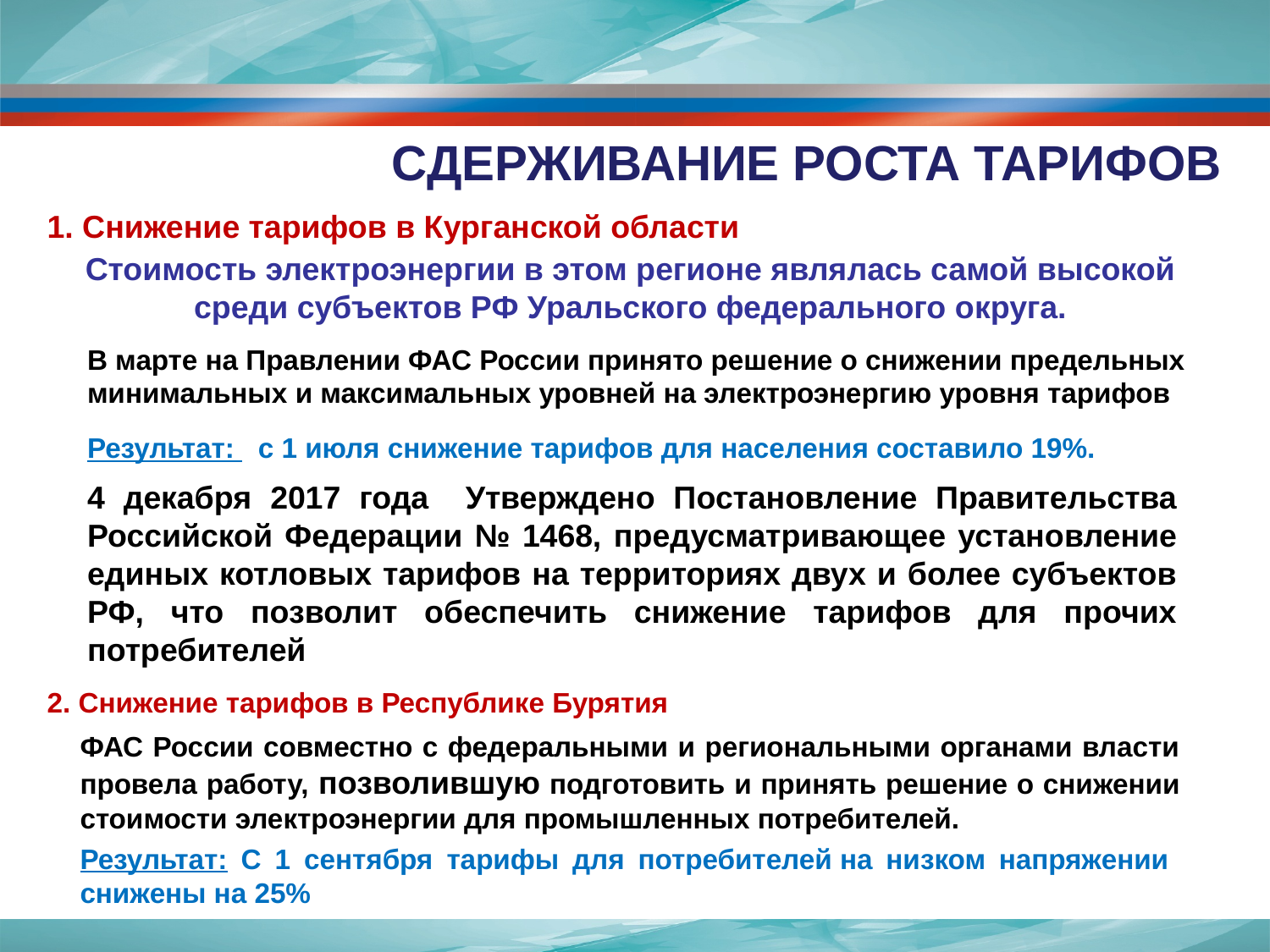

СДЕРЖИВАНИЕ РОСТА ТАРИФОВ
1. Снижение тарифов в Курганской области
Стоимость электроэнергии в этом регионе являлась самой высокой среди субъектов РФ Уральского федерального округа.
В марте на Правлении ФАС России принято решение о снижении предельных минимальных и максимальных уровней на электроэнергию уровня тарифов

Результат:   с 1 июля снижение тарифов для населения составило 19%.
4 декабря 2017 года  Утверждено Постановление Правительства Российской Федерации № 1468, предусматривающее установление единых котловых тарифов на территориях двух и более субъектов РФ, что позволит обеспечить снижение тарифов для прочих потребителей
2. Снижение тарифов в Республике Бурятия
ФАС России совместно с федеральными и региональными органами власти провела работу, позволившую подготовить и принять решение о снижении стоимости электроэнергии для промышленных потребителей.
Результат: С 1 сентября тарифы для потребителей на низком напряжении снижены на 25%